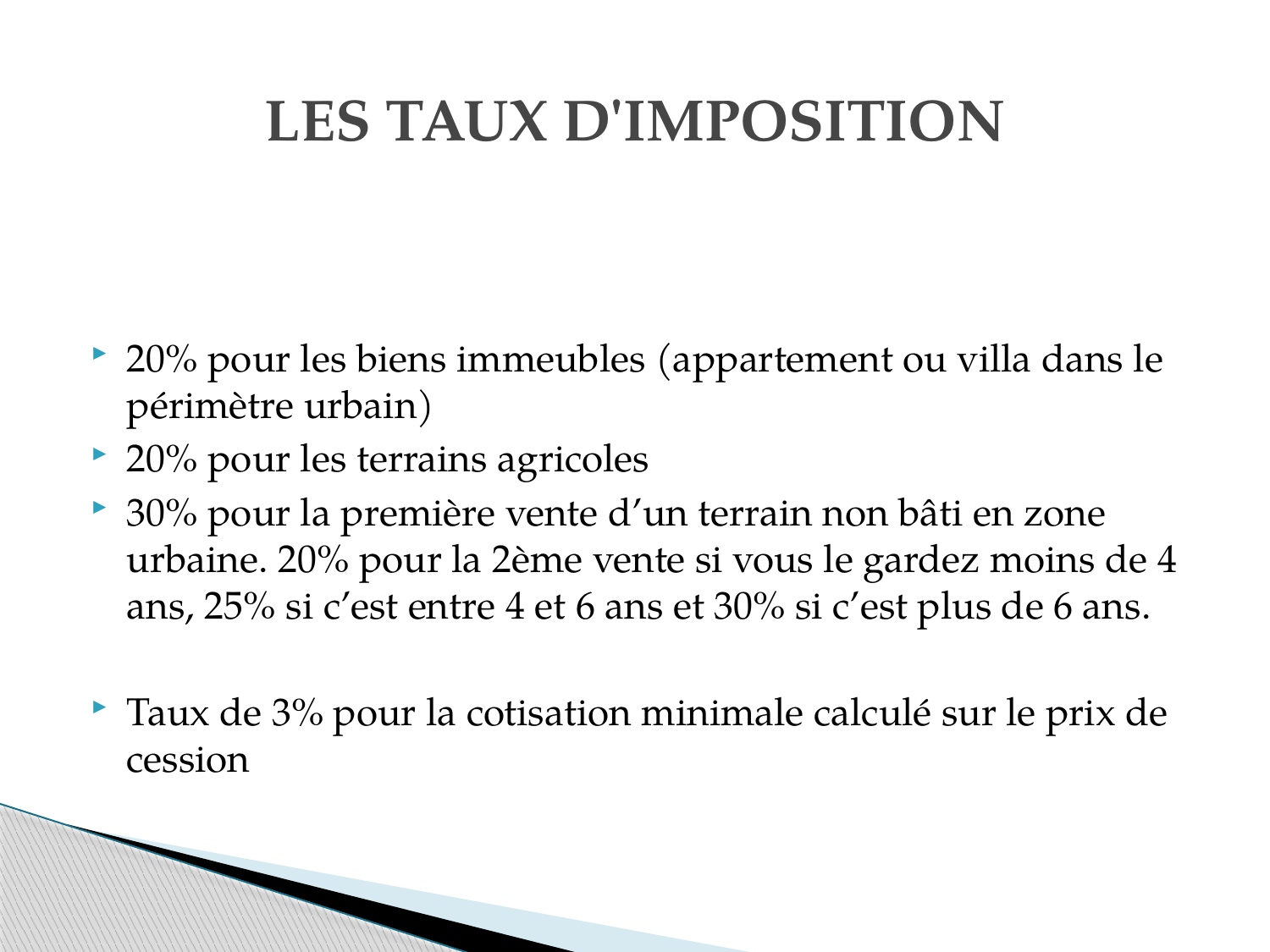

# Les Taux d'imposition
20% pour les biens immeubles (appartement ou villa dans le périmètre urbain)
20% pour les terrains agricoles
30% pour la première vente d’un terrain non bâti en zone urbaine. 20% pour la 2ème vente si vous le gardez moins de 4 ans, 25% si c’est entre 4 et 6 ans et 30% si c’est plus de 6 ans.

Taux de 3% pour la cotisation minimale calculé sur le prix de cession